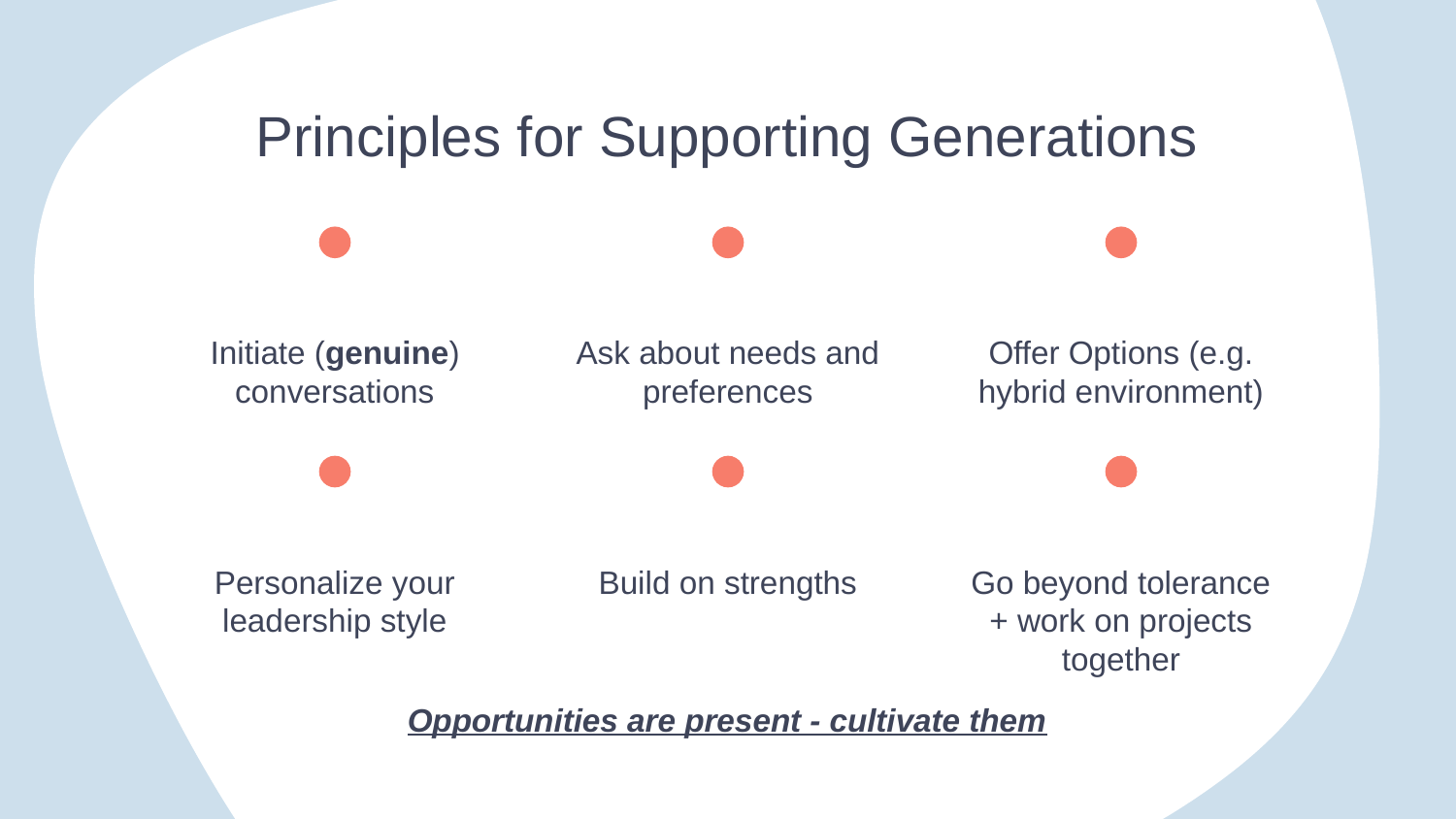

# Principles for Supporting Generations

Initiate (genuine) conversations
Ask about needs and preferences
Offer Options (e.g. hybrid environment)

Personalize your leadership style
Build on strengths
Go beyond tolerance + work on projects together
Opportunities are present - cultivate them